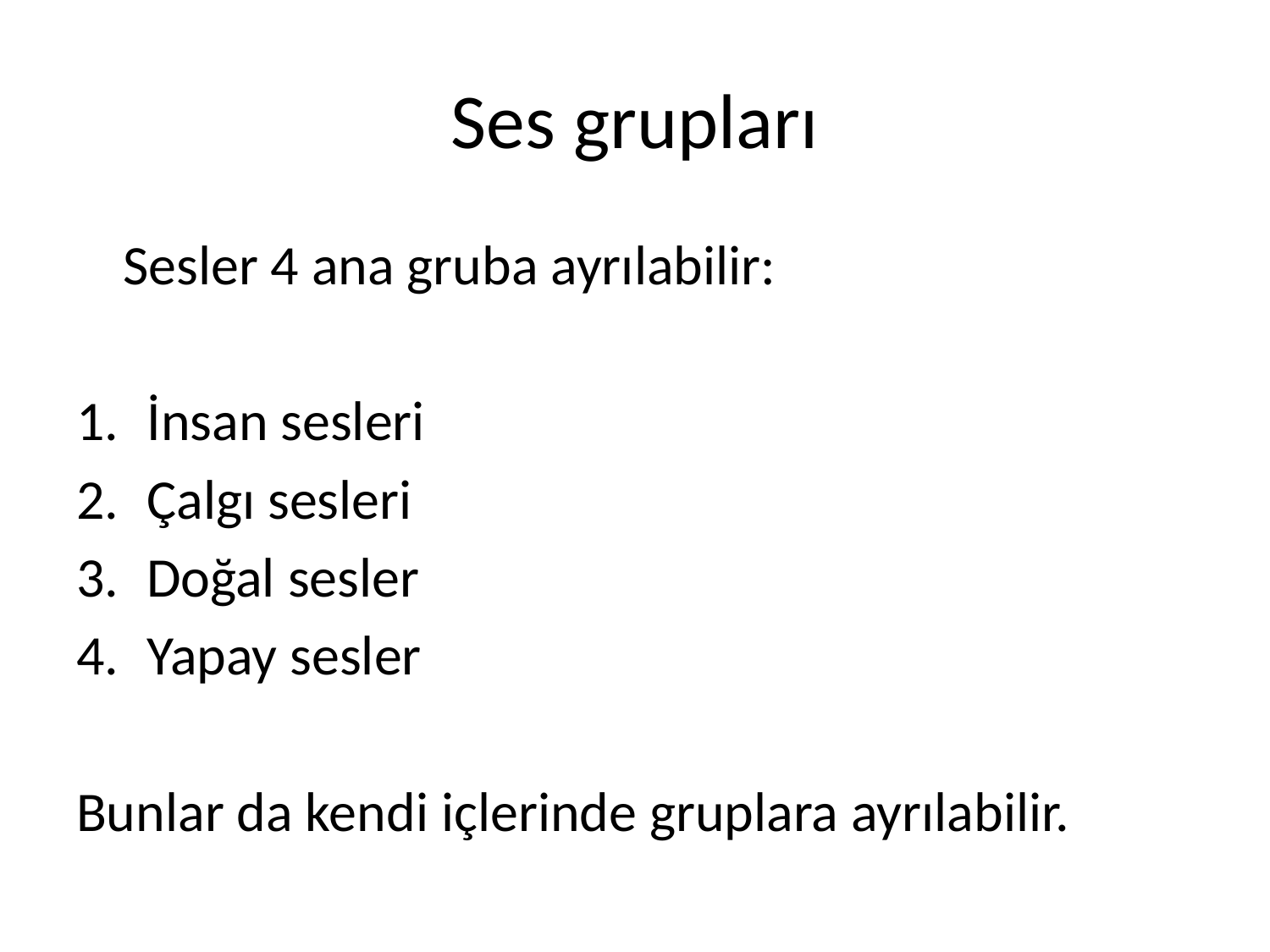

# Ses grupları
	Sesler 4 ana gruba ayrılabilir:

İnsan sesleri
Çalgı sesleri
Doğal sesler
Yapay sesler

Bunlar da kendi içlerinde gruplara ayrılabilir.